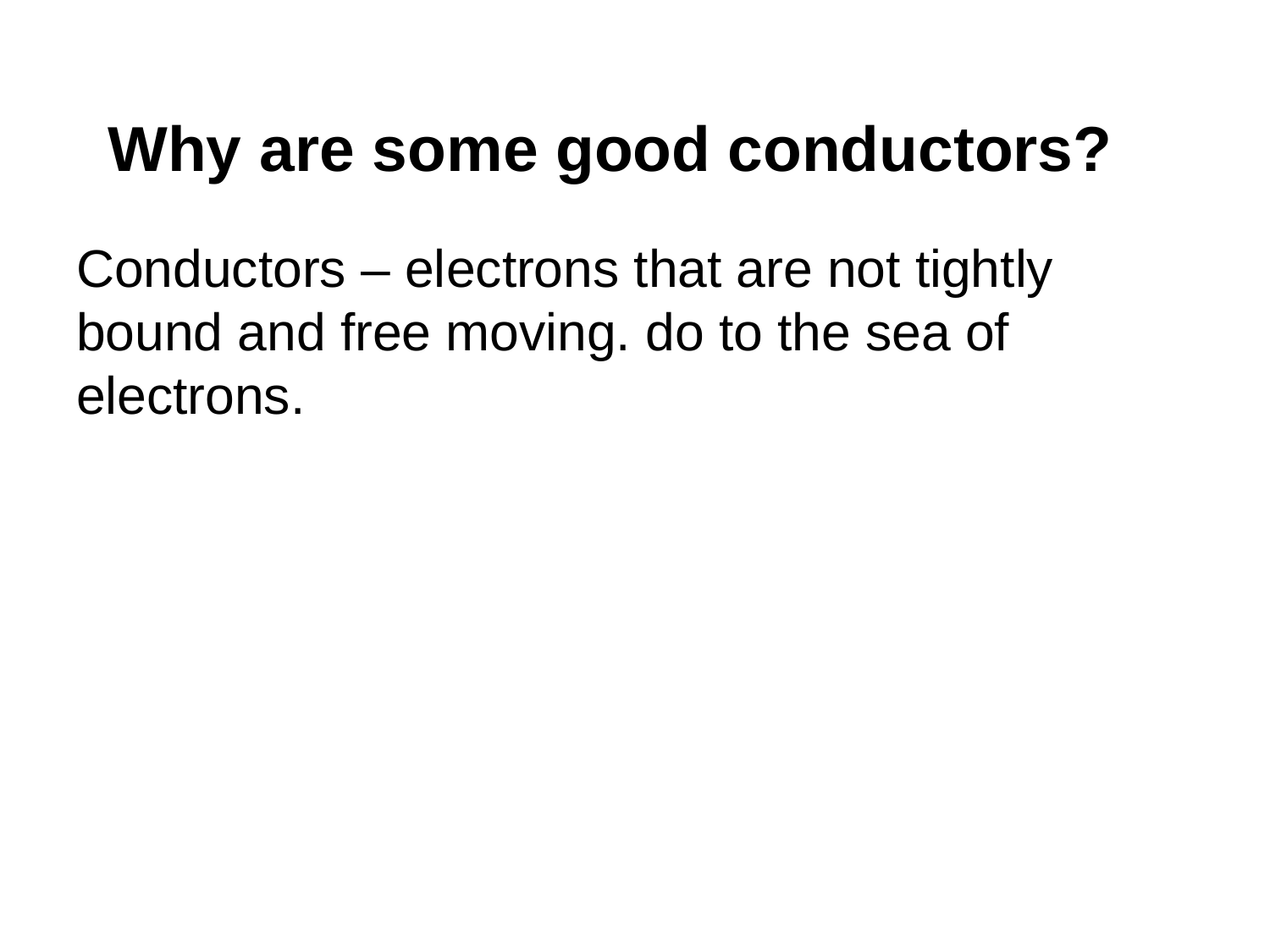

# Why are some good conductors?
Conductors – electrons that are not tightly bound and free moving. do to the sea of electrons.